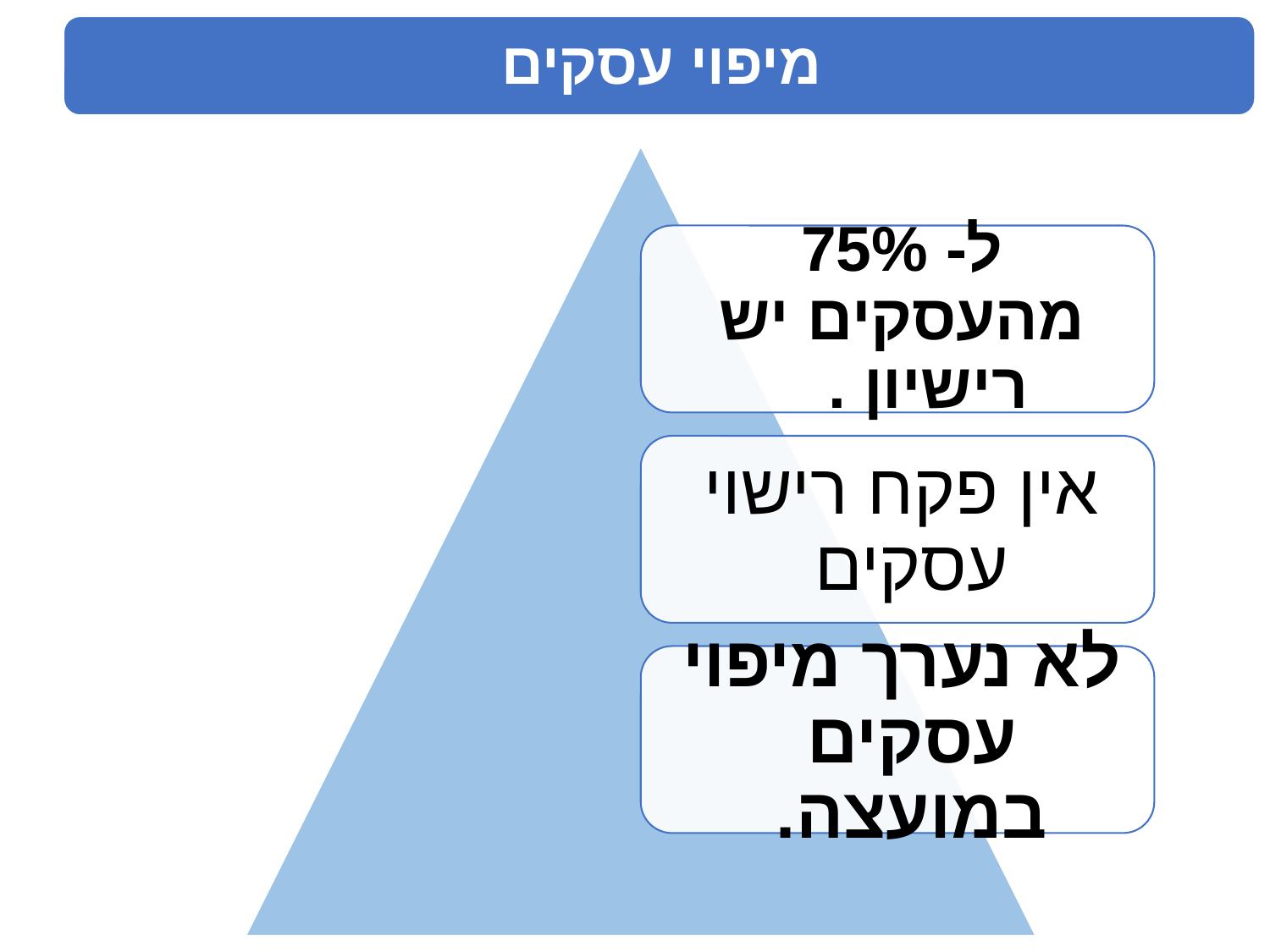

מיפוי עסקים
ל- 75% מהעסקים יש רישיון .
אין פקח רישוי עסקים
לא נערך מיפוי עסקים  במועצה.